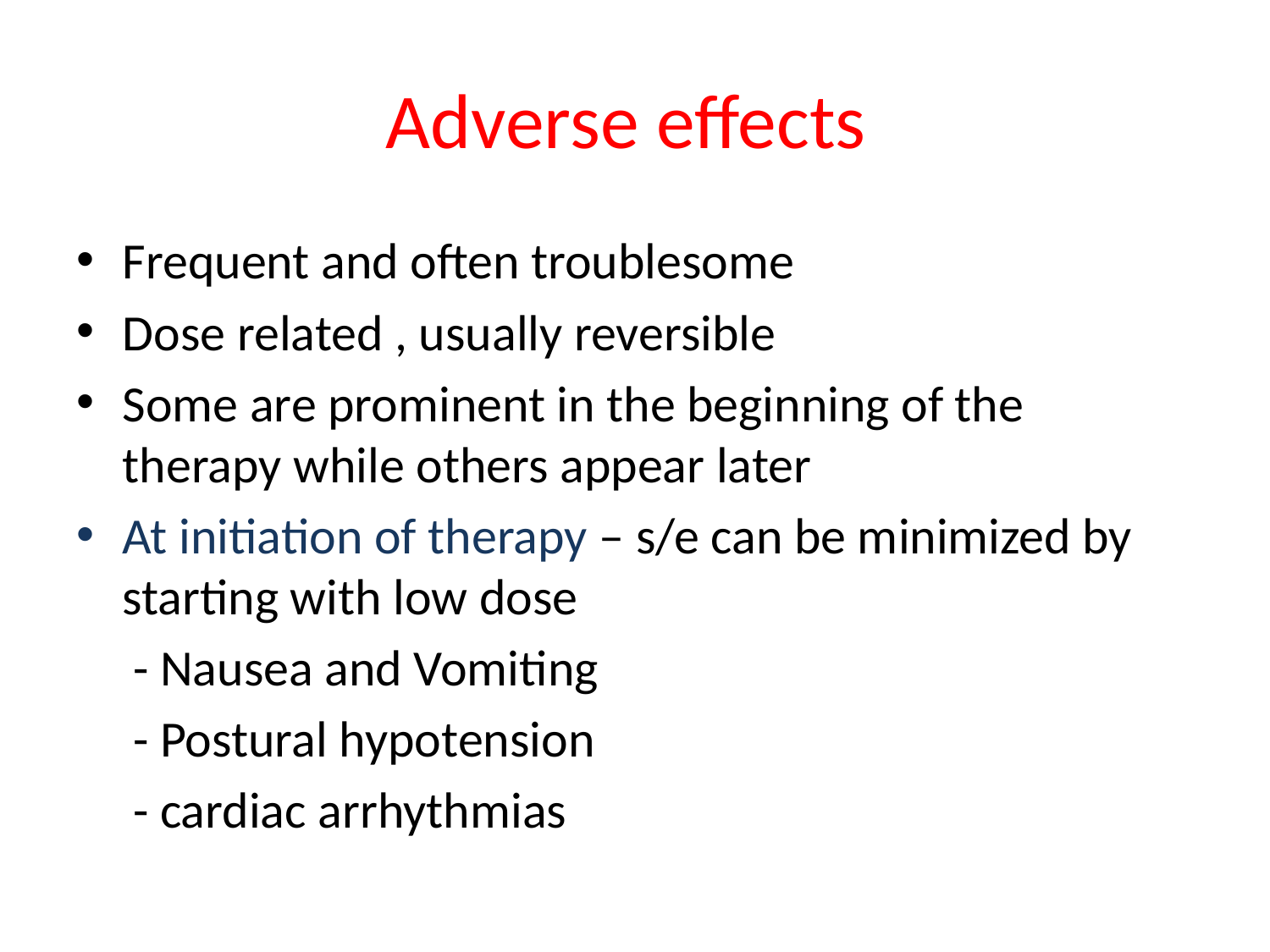

# Adverse effects
Frequent and often troublesome
Dose related , usually reversible
Some are prominent in the beginning of the therapy while others appear later
At initiation of therapy – s/e can be minimized by starting with low dose
     - Nausea and Vomiting
     - Postural hypotension
     - cardiac arrhythmias